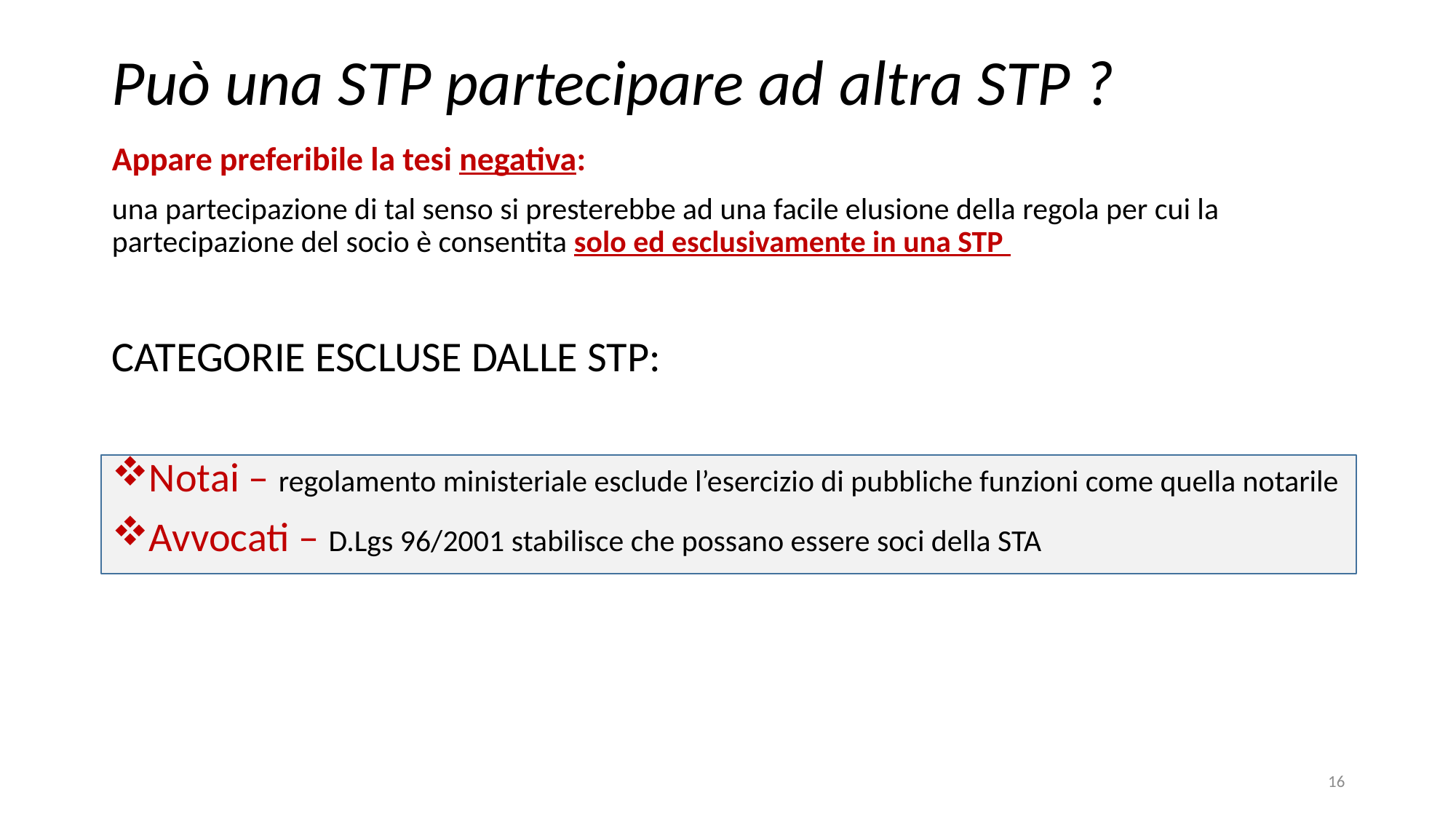

# Può una STP partecipare ad altra STP ?
Appare preferibile la tesi negativa:
una partecipazione di tal senso si presterebbe ad una facile elusione della regola per cui la partecipazione del socio è consentita solo ed esclusivamente in una STP

CATEGORIE ESCLUSE DALLE STP:

Notai – regolamento ministeriale esclude l’esercizio di pubbliche funzioni come quella notarile
Avvocati – D.Lgs 96/2001 stabilisce che possano essere soci della STA

16